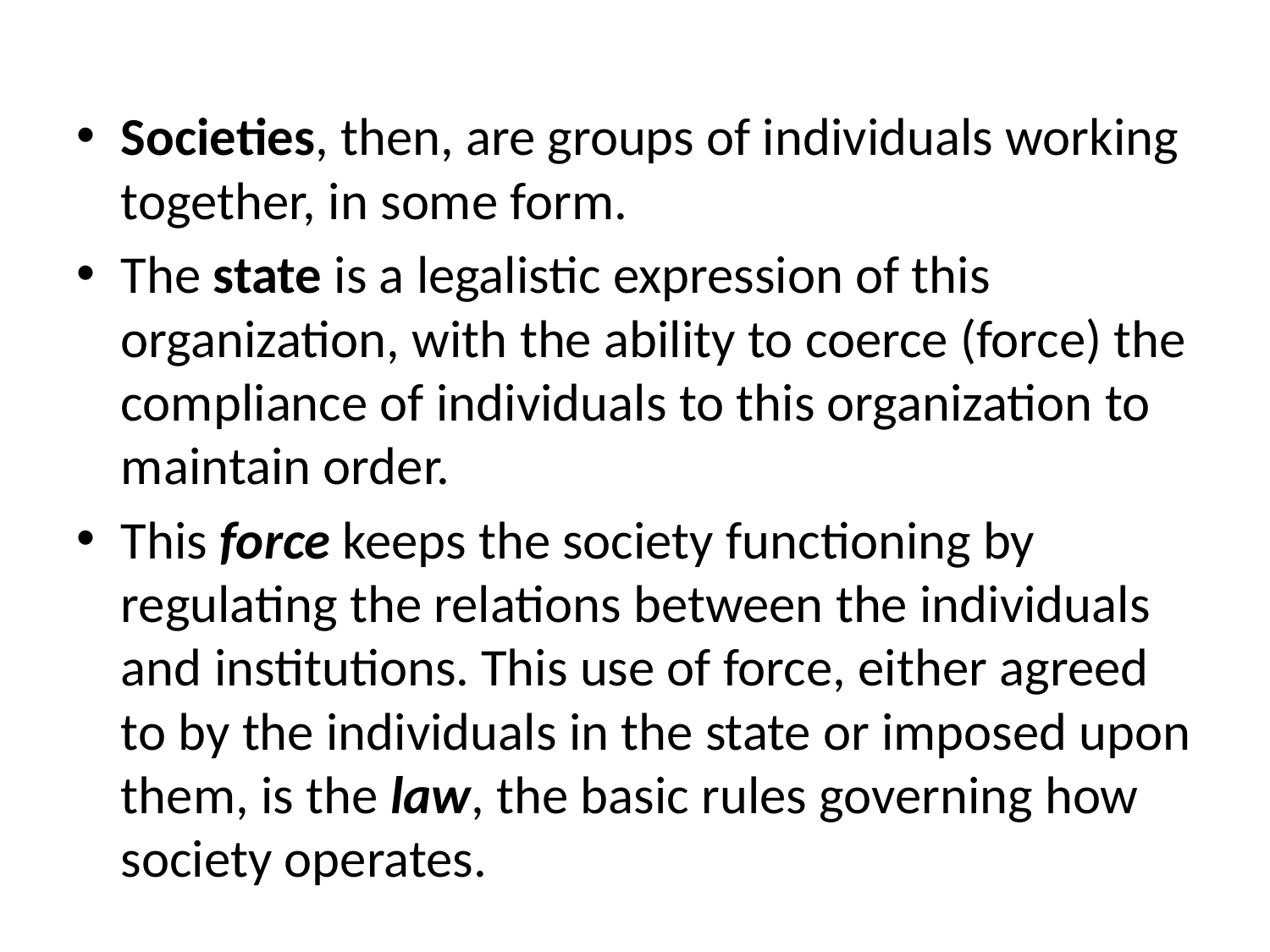

Societies, then, are groups of individuals working together, in some form.
The state is a legalistic expression of this organization, with the ability to coerce (force) the compliance of individuals to this organization to maintain order.
This force keeps the society functioning by regulating the relations between the individuals and institutions. This use of force, either agreed to by the individuals in the state or imposed upon them, is the law, the basic rules governing how society operates.